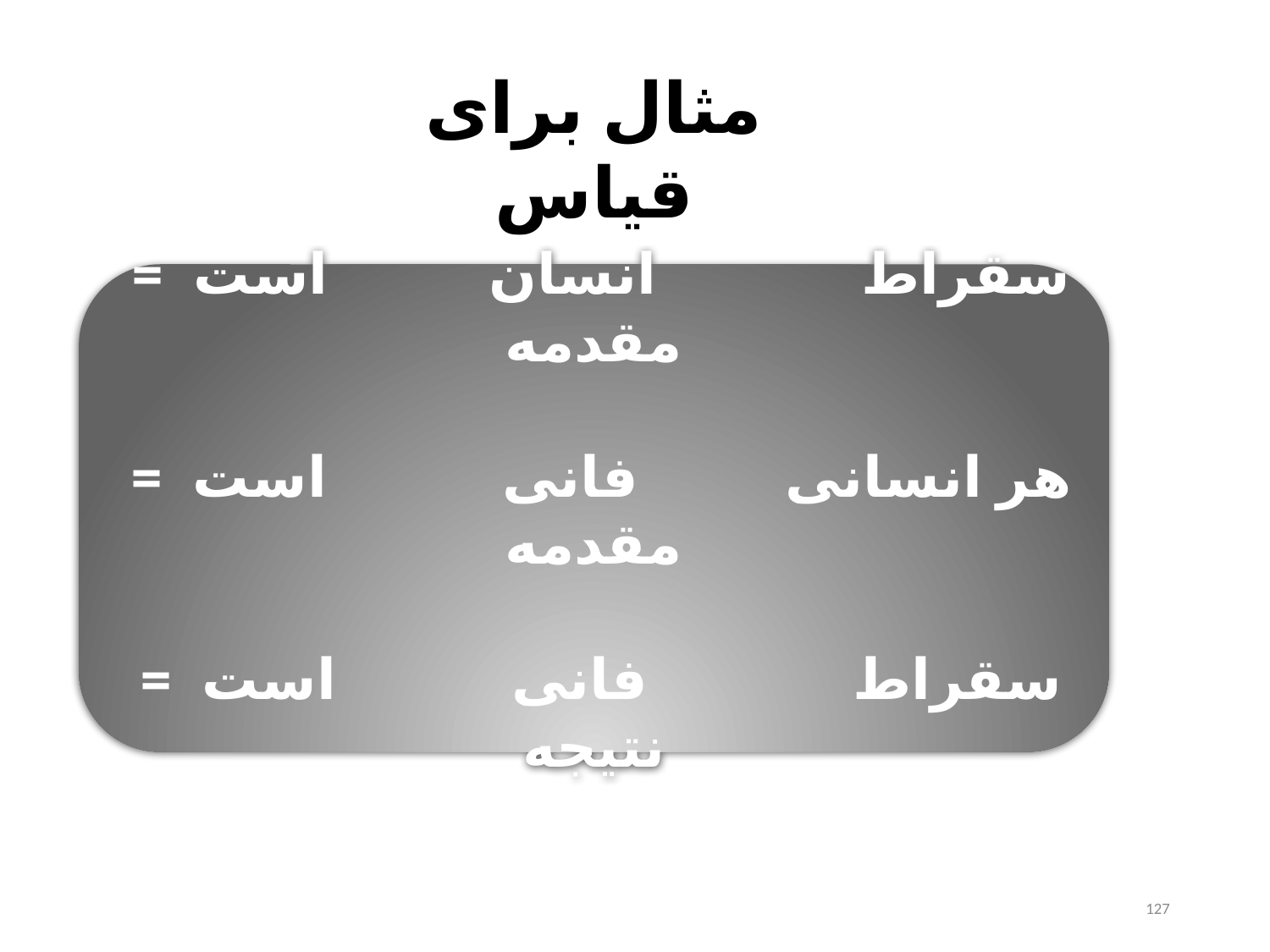

مثال برای قیاس
سقراط              انسان           است  =  مقدمه

هر انسانی          فانی            است  =  مقدمه

سقراط              فانی            است  =  نتیجه
127